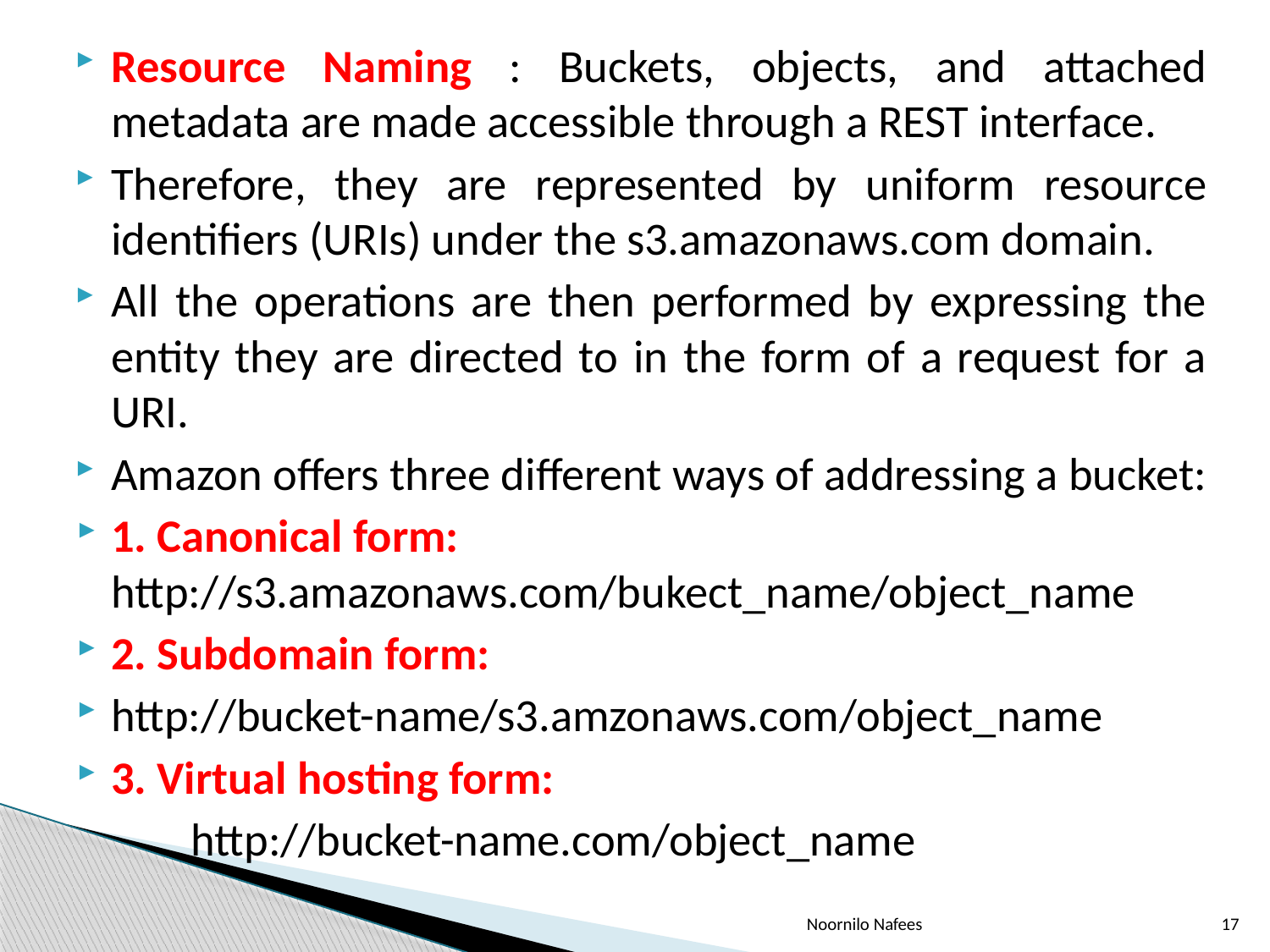

Resource Naming : Buckets, objects, and attached metadata are made accessible through a REST interface.
Therefore, they are represented by uniform resource identifiers (URIs) under the s3.amazonaws.com domain.
All the operations are then performed by expressing the entity they are directed to in the form of a request for a URI.
Amazon offers three different ways of addressing a bucket:
1. Canonical form: http://s3.amazonaws.com/bukect_name/object_name
2. Subdomain form:
http://bucket-name/s3.amzonaws.com/object_name
3. Virtual hosting form:
           http://bucket-name.com/object_name
Noornilo Nafees
17